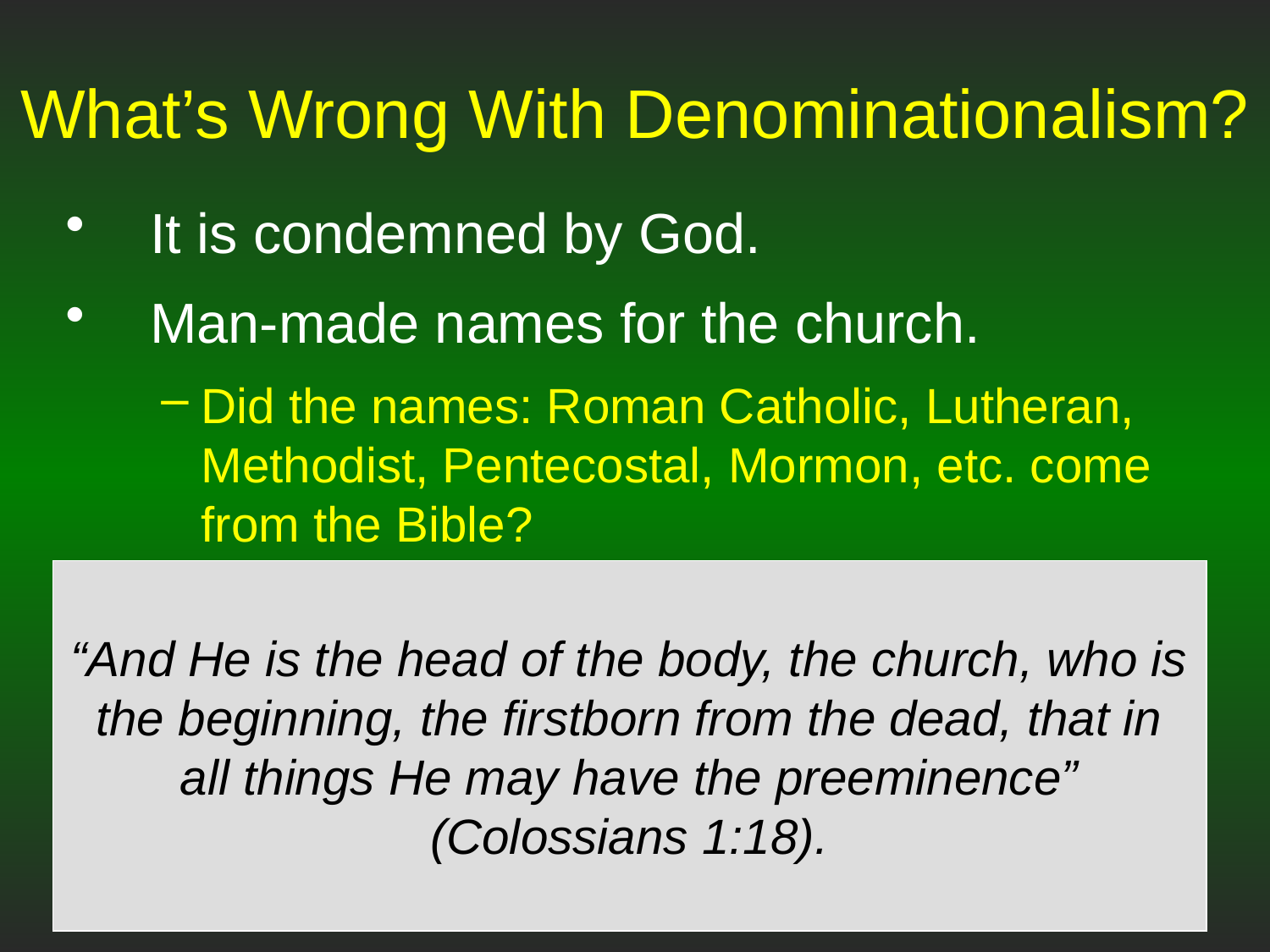

# What’s Wrong With Denominationalism?
It is condemned by God.
Man-made names for the church.
Did the names: Roman Catholic, Lutheran, Methodist, Pentecostal, Mormon, etc. come from the Bible?
The church belongs to Christ!

“And He is the head of the body, the church, who is the beginning, the firstborn from the dead, that in all things He may have the preeminence” (Colossians 1:18).